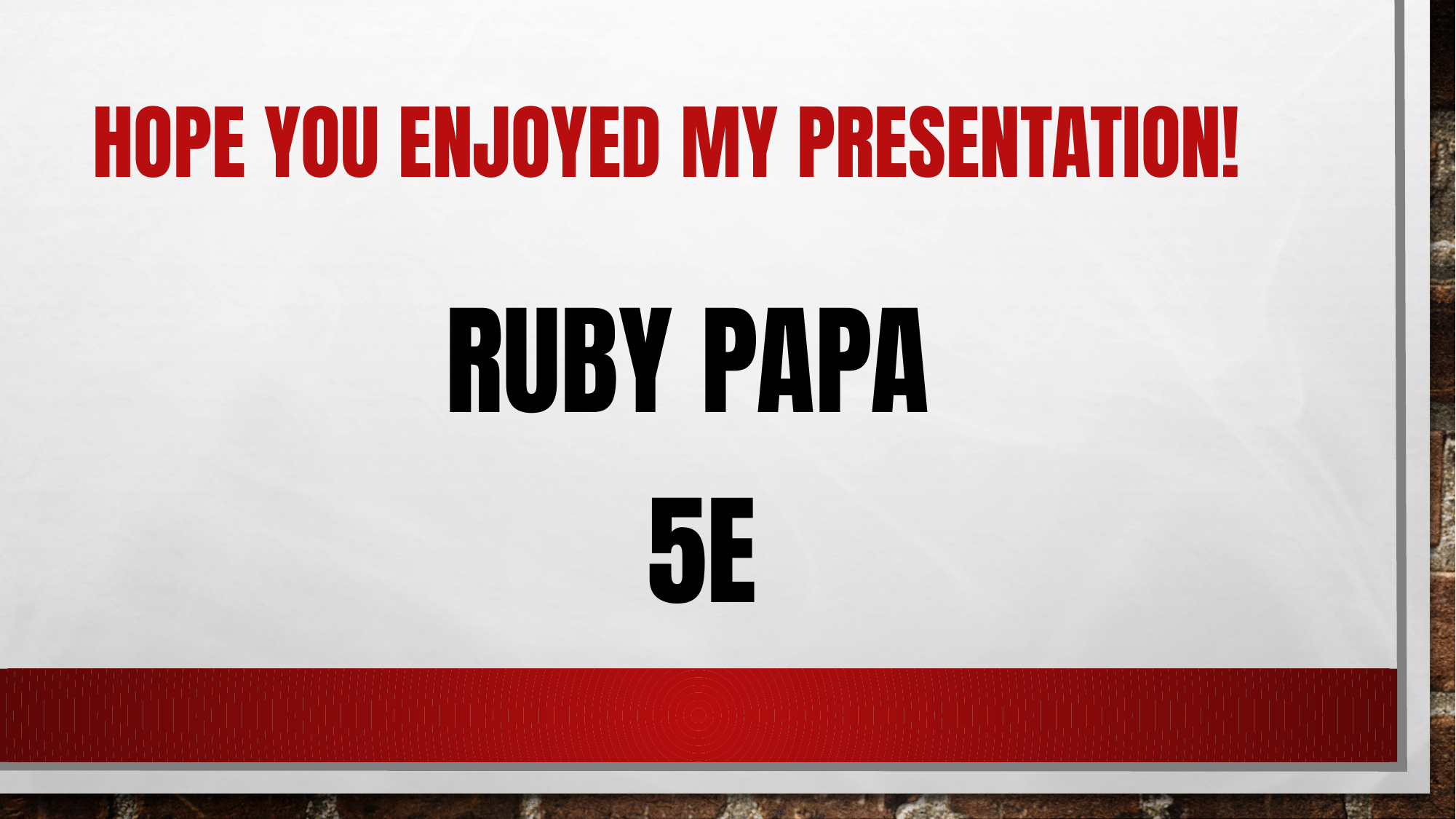

# HOPE YOU ENJOYED MY PRESENTATION!
Ruby papa
5e